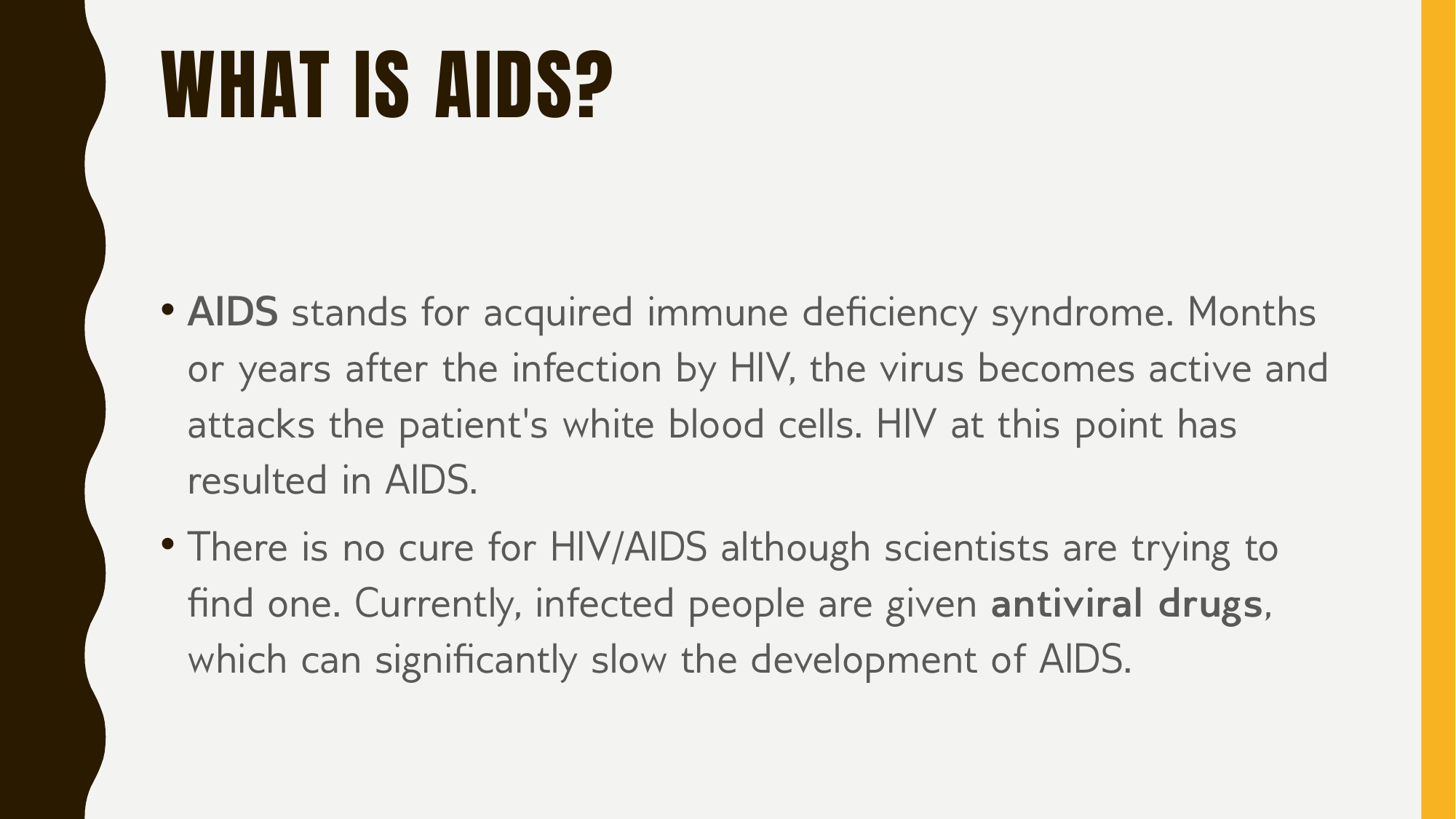

# What is AIDS?
AIDS stands for acquired immune deficiency syndrome. Months or years after the infection by HIV, the virus becomes active and attacks the patient's white blood cells. HIV at this point has resulted in AIDS.
There is no cure for HIV/AIDS although scientists are trying to find one. Currently, infected people are given antiviral drugs, which can significantly slow the development of AIDS.